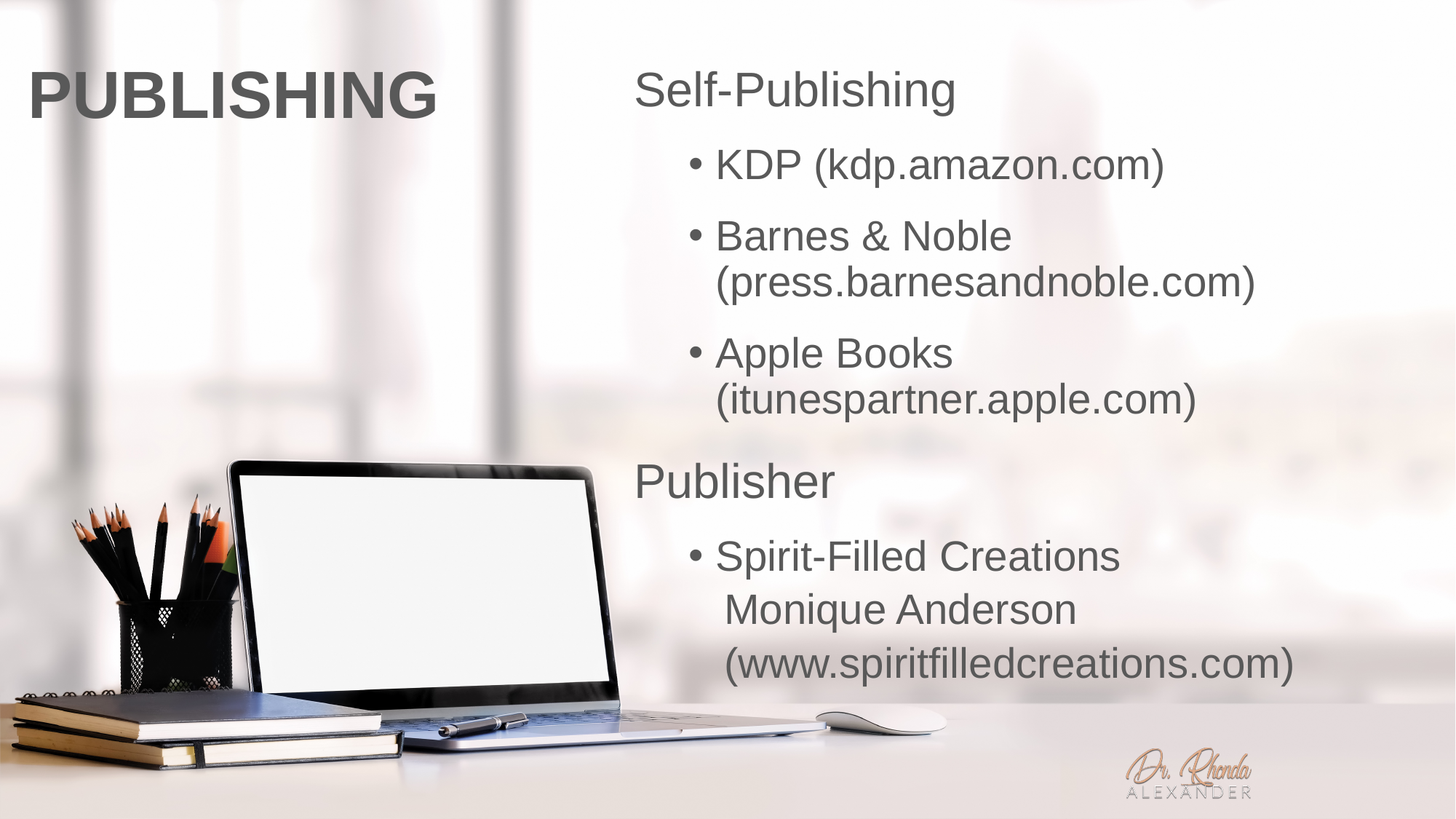

# PUBLISHING
Self-Publishing
KDP (kdp.amazon.com)
Barnes & Noble (press.barnesandnoble.com)
Apple Books (itunespartner.apple.com)
Publisher
Spirit-Filled Creations
   Monique Anderson
   (www.spiritfilledcreations.com)